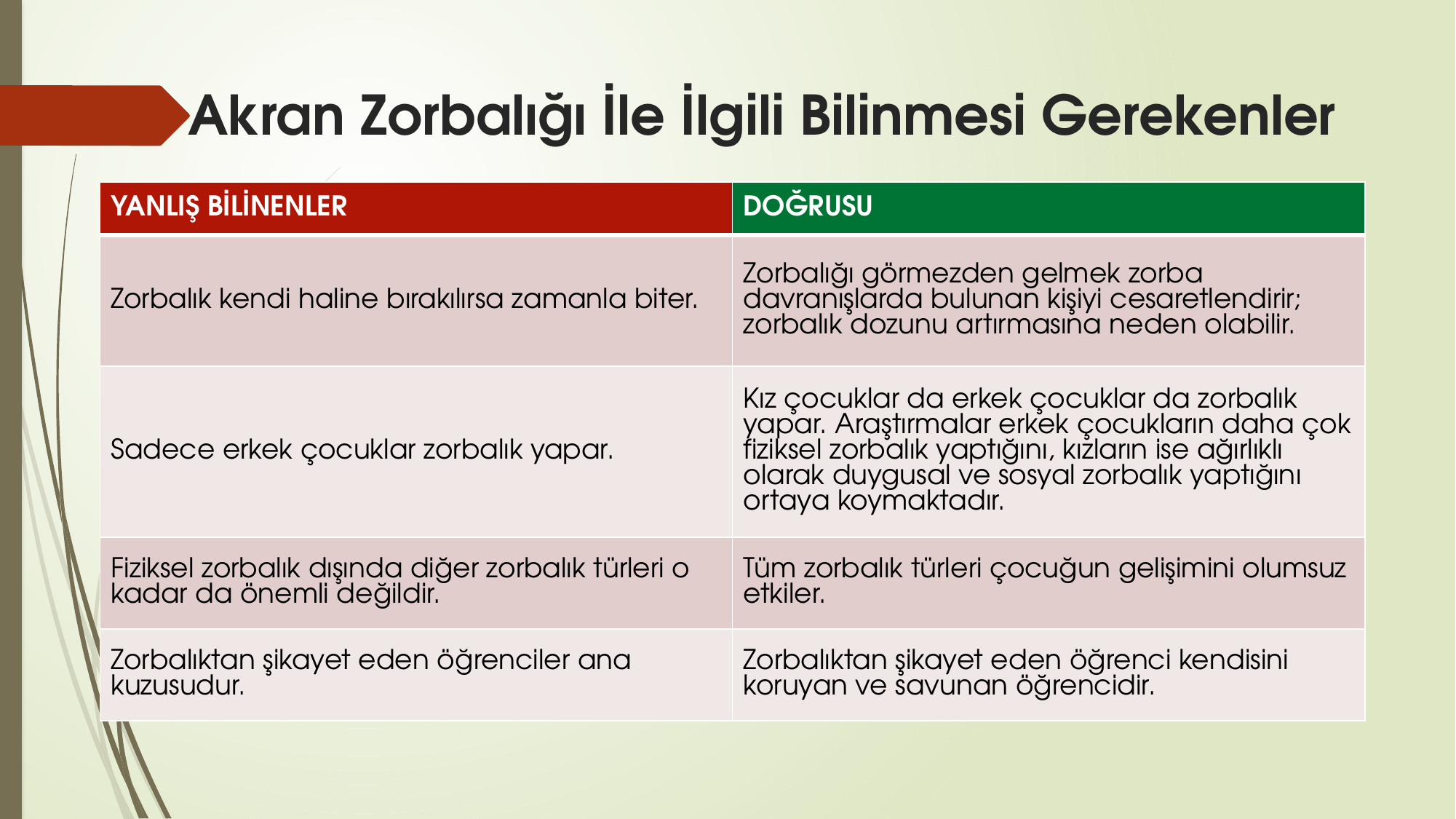

# Akran Zorbalığı İle İlgili Bilinmesi Gerekenler
| YANLIŞ BİLİNENLER | DOĞRUSU |
| --- | --- |
| Zorbalık kendi haline bırakılırsa zamanla biter. | Zorbalığı görmezden gelmek zorba davranışlarda bulunan kişiyi cesaretlendirir; zorbalık dozunu artırmasına neden olabilir. |
| Sadece erkek çocuklar zorbalık yapar. | Kız çocuklar da erkek çocuklar da zorbalık yapar. Araştırmalar erkek çocukların daha çok fiziksel zorbalık yaptığını, kızların ise ağırlıklı olarak duygusal ve sosyal zorbalık yaptığını ortaya koymaktadır. |
| Fiziksel zorbalık dışında diğer zorbalık türleri o kadar da önemli değildir. | Tüm zorbalık türleri çocuğun gelişimini olumsuz etkiler. |
| Zorbalıktan şikayet eden öğrenciler ana kuzusudur. | Zorbalıktan şikayet eden öğrenci kendisini koruyan ve savunan öğrencidir. |